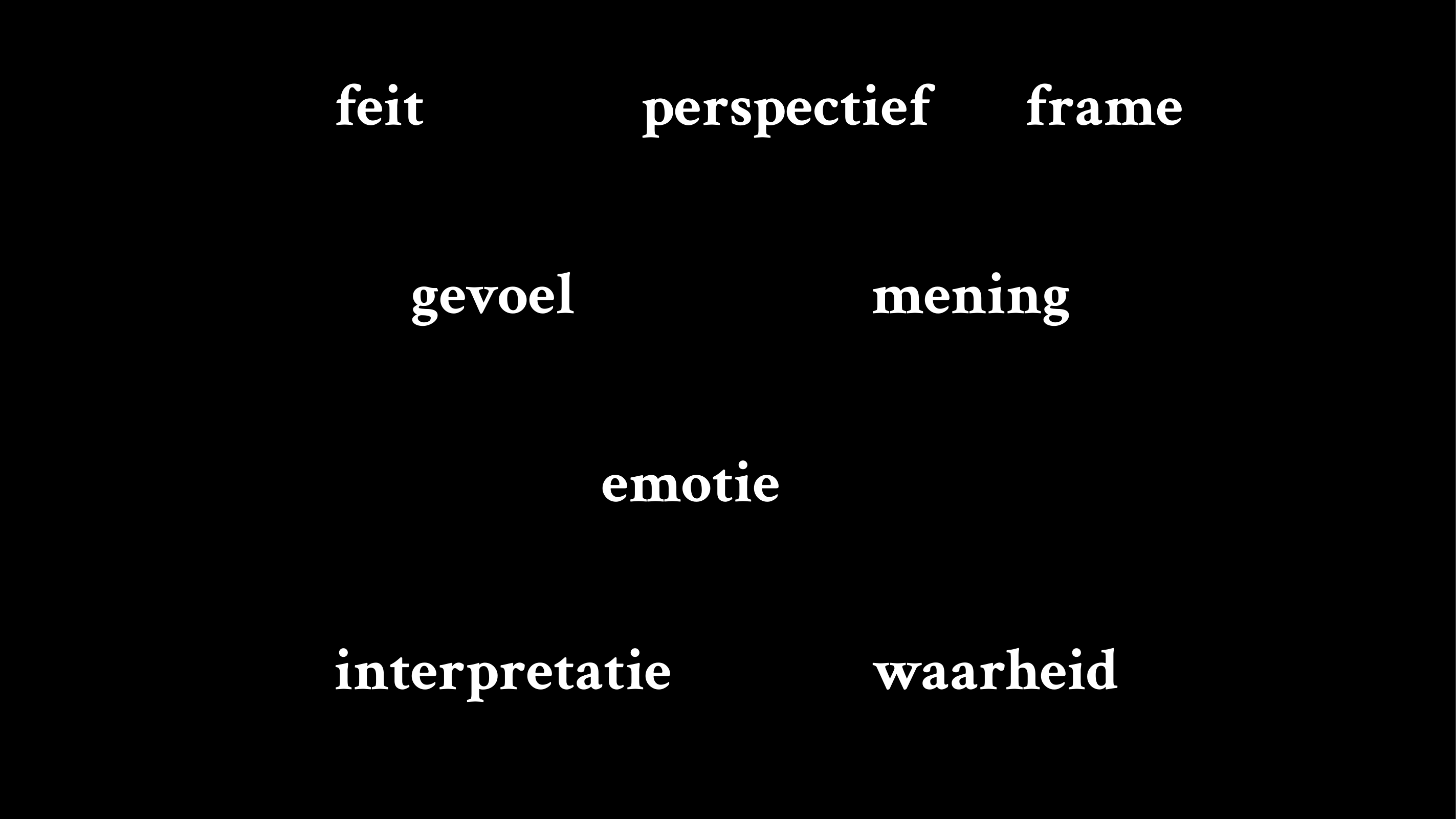

feit			perspectief		frame

	gevoel				mening

			   emotie

interpretatie 			waarheid

			nepnieuws